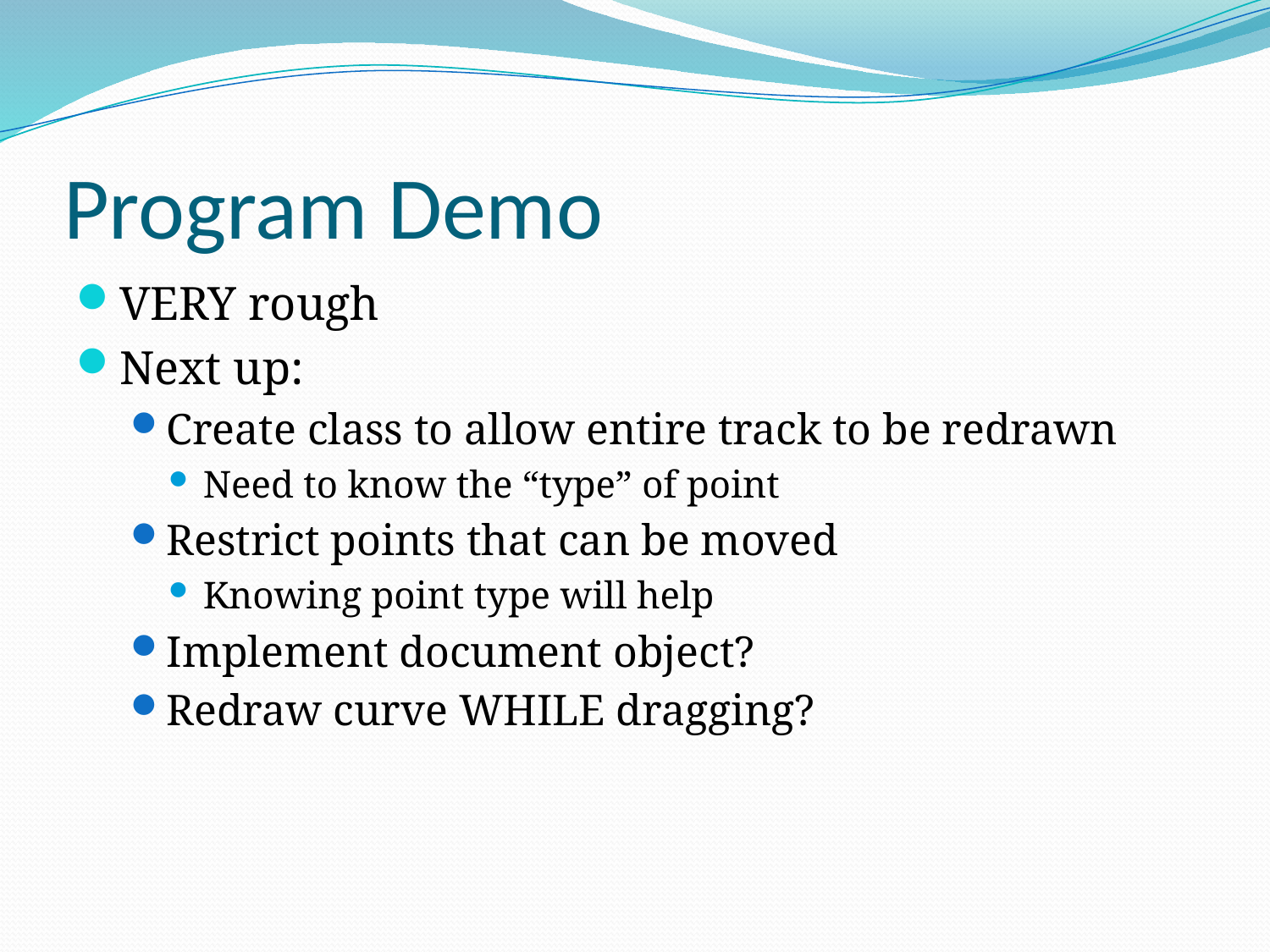

# Program Demo
VERY rough
Next up:
Create class to allow entire track to be redrawn
Need to know the “type” of point
Restrict points that can be moved
Knowing point type will help
Implement document object?
Redraw curve WHILE dragging?